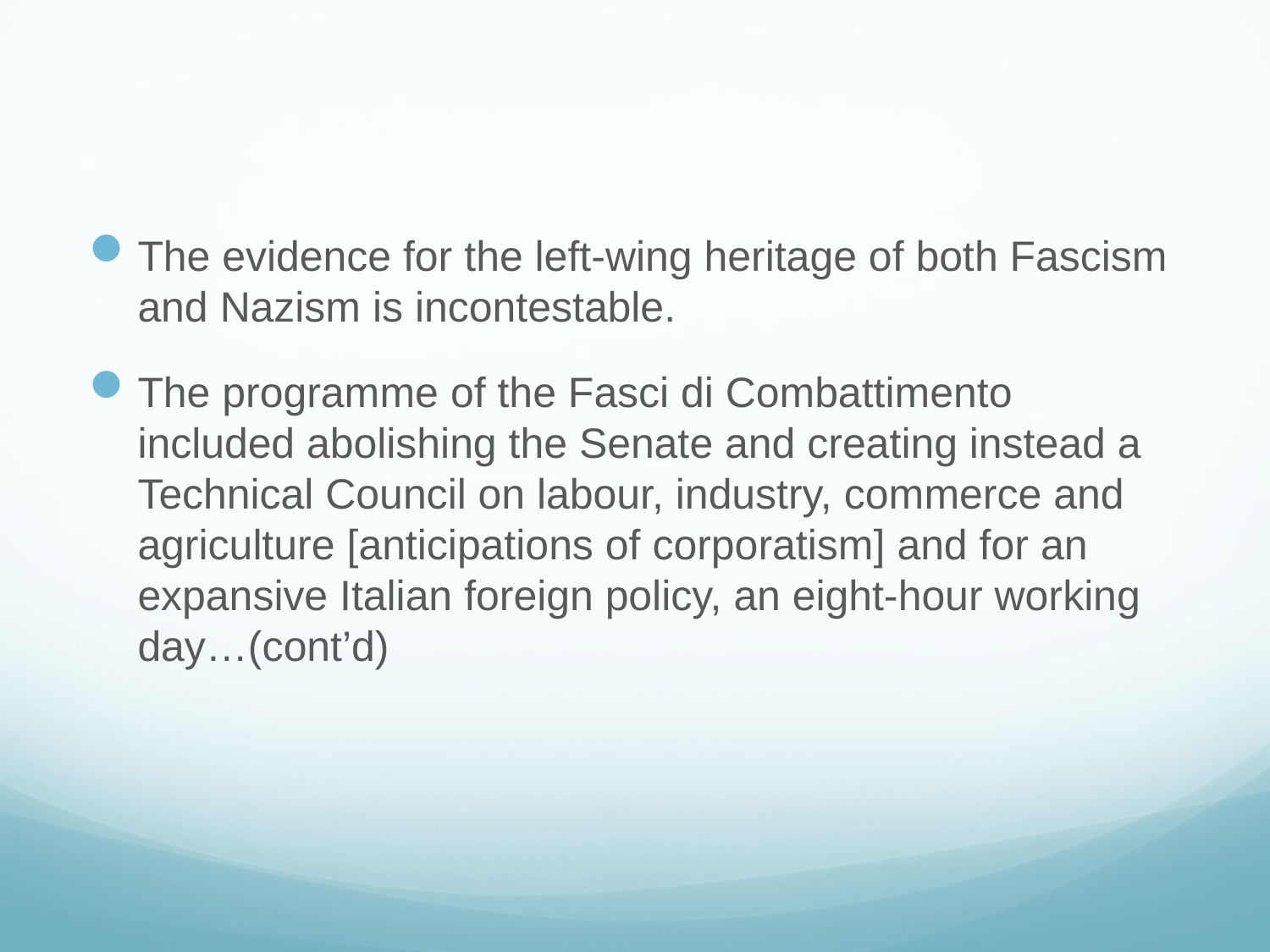

#
The evidence for the left-wing heritage of both Fascism and Nazism is incontestable.
The programme of the Fasci di Combattimento included abolishing the Senate and creating instead a Technical Council on labour, industry, commerce and agriculture [anticipations of corporatism] and for an expansive Italian foreign policy, an eight-hour working day…(cont’d)